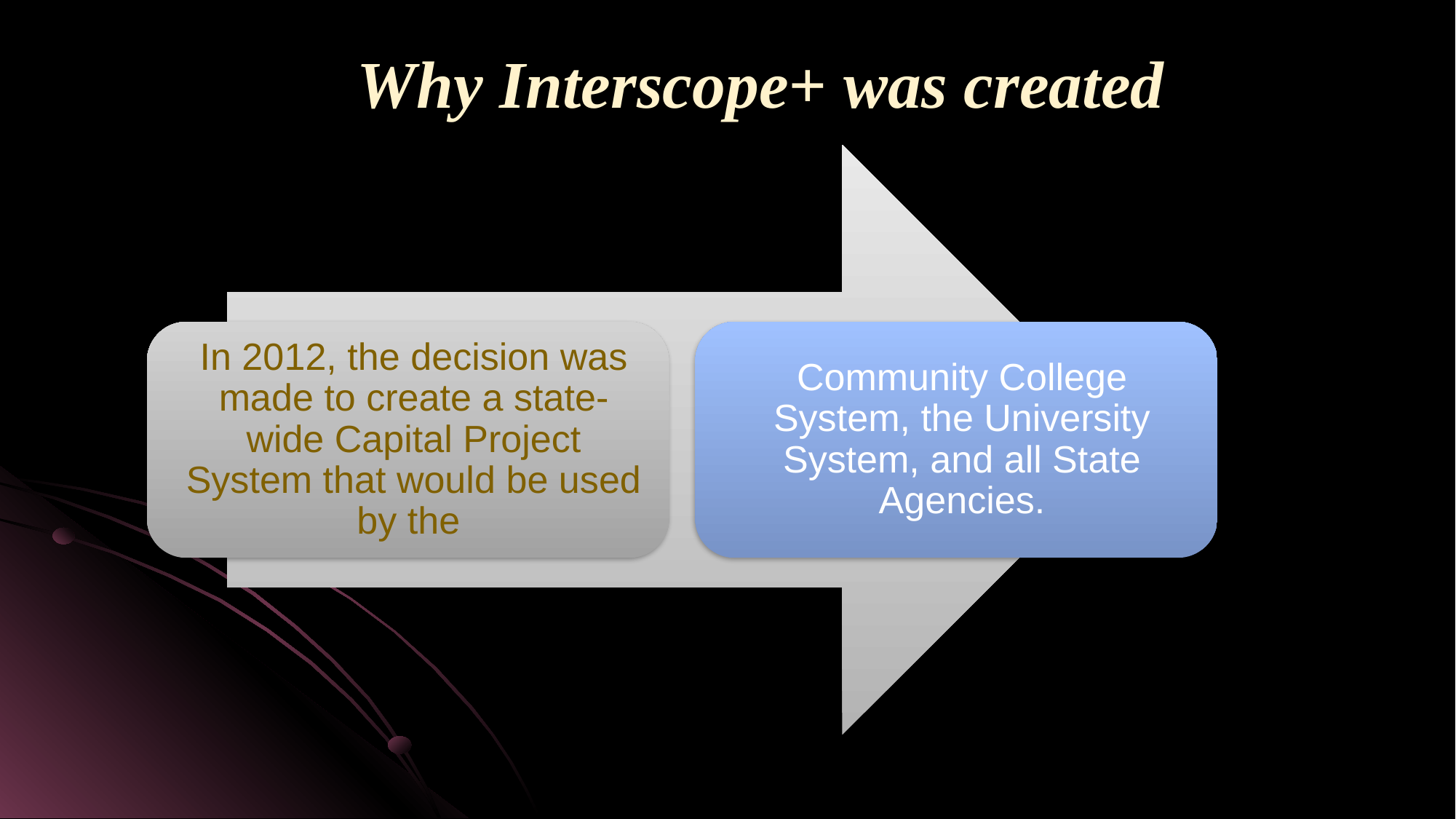

# Why Interscope+ was created
In 2012, the decision was made to create a state-wide Capital Project System that would be used by the
Community College System, the University System, and all State Agencies.